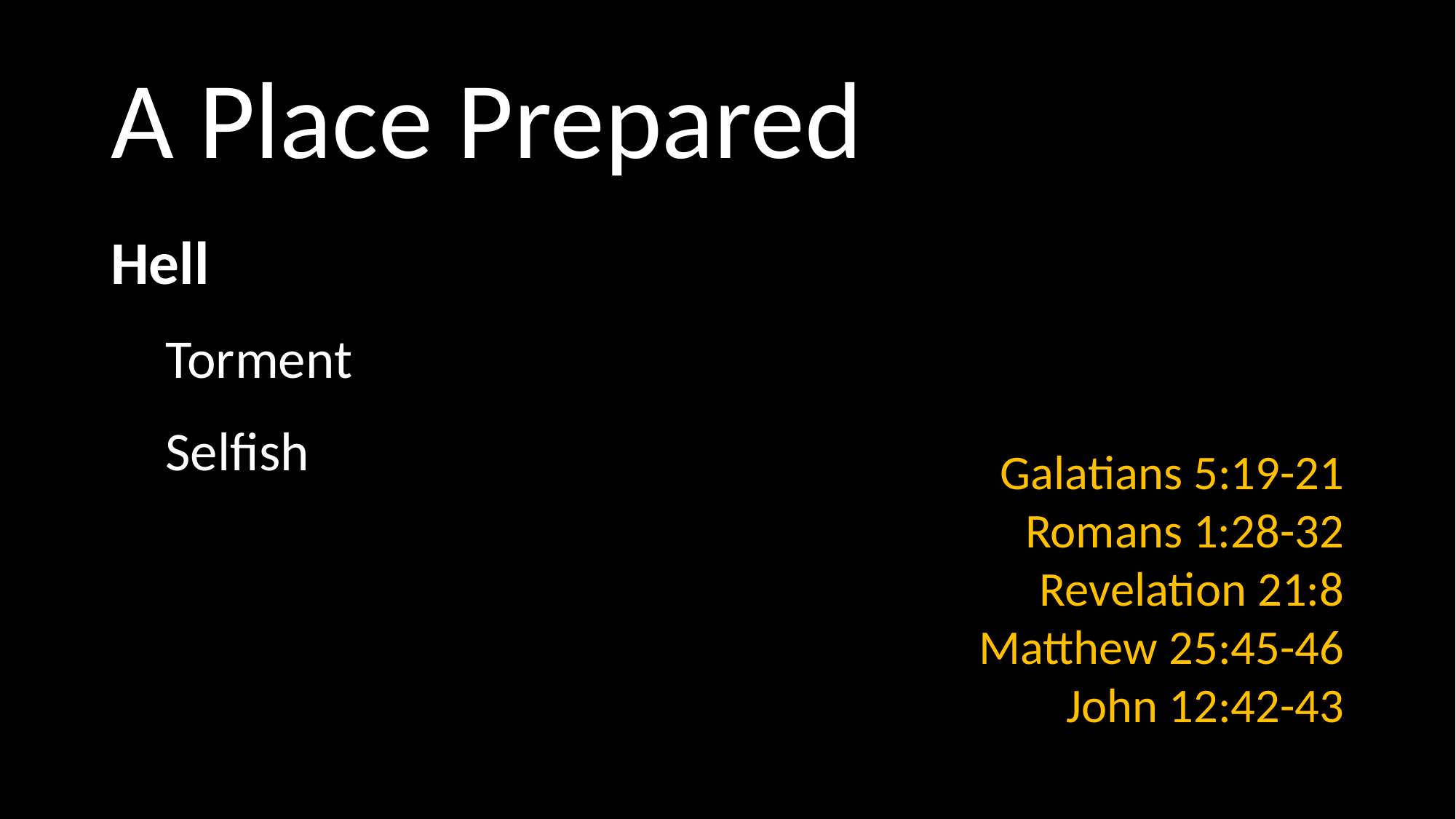

# A Place Prepared
Hell
Torment
Selfish
Galatians 5:19-21
Romans 1:28-32
Revelation 21:8
Matthew 25:45-46
John 12:42-43